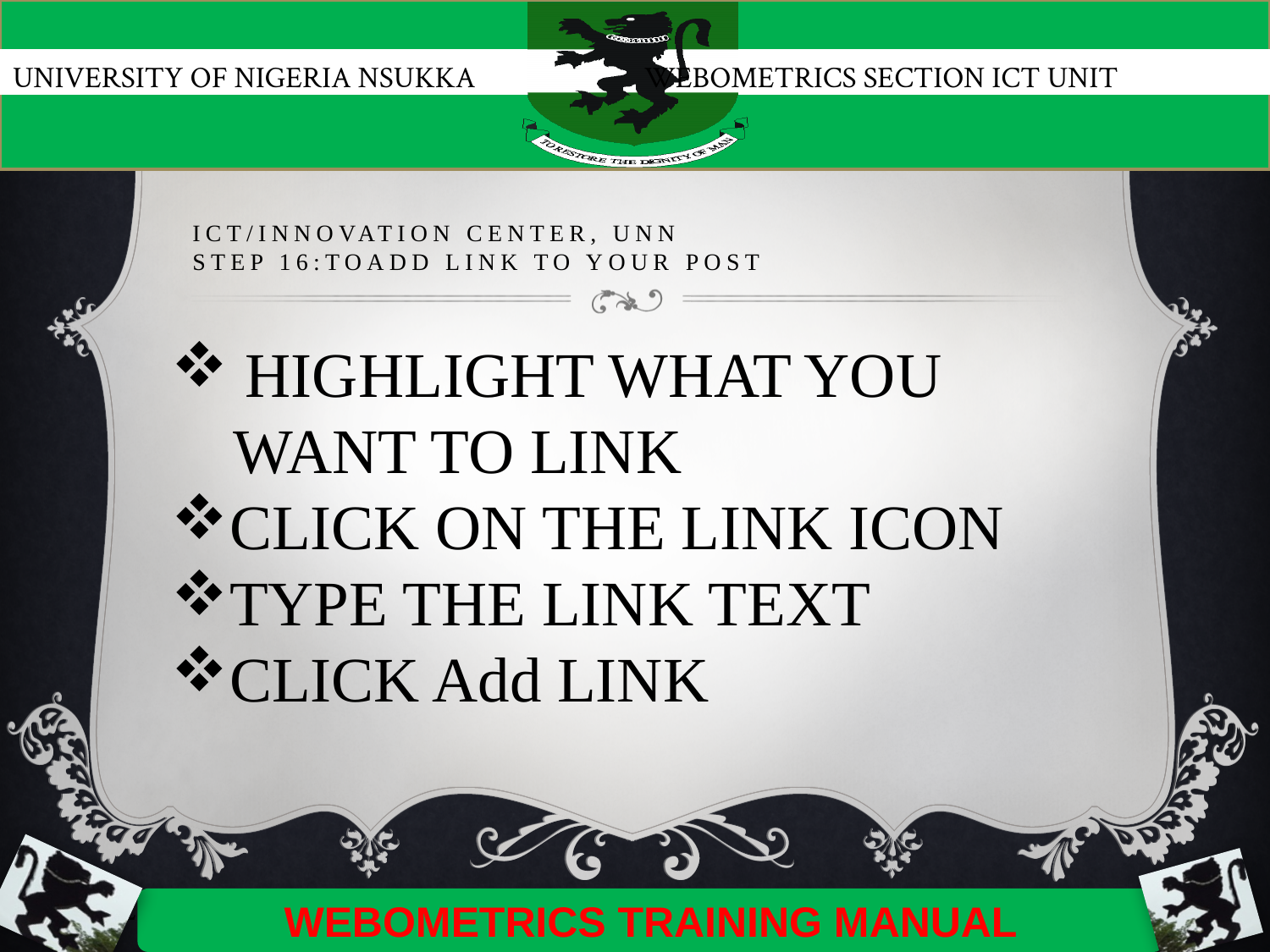

# ICT/INNOVATION CENTER, UNN STEP 16:TOadd LINK to YOUR POST
 HIGHLIGHT WHAT YOU            WANT TO LINK
CLICK ON THE LINK ICON
TYPE THE LINK TEXT
CLICK Add LINK